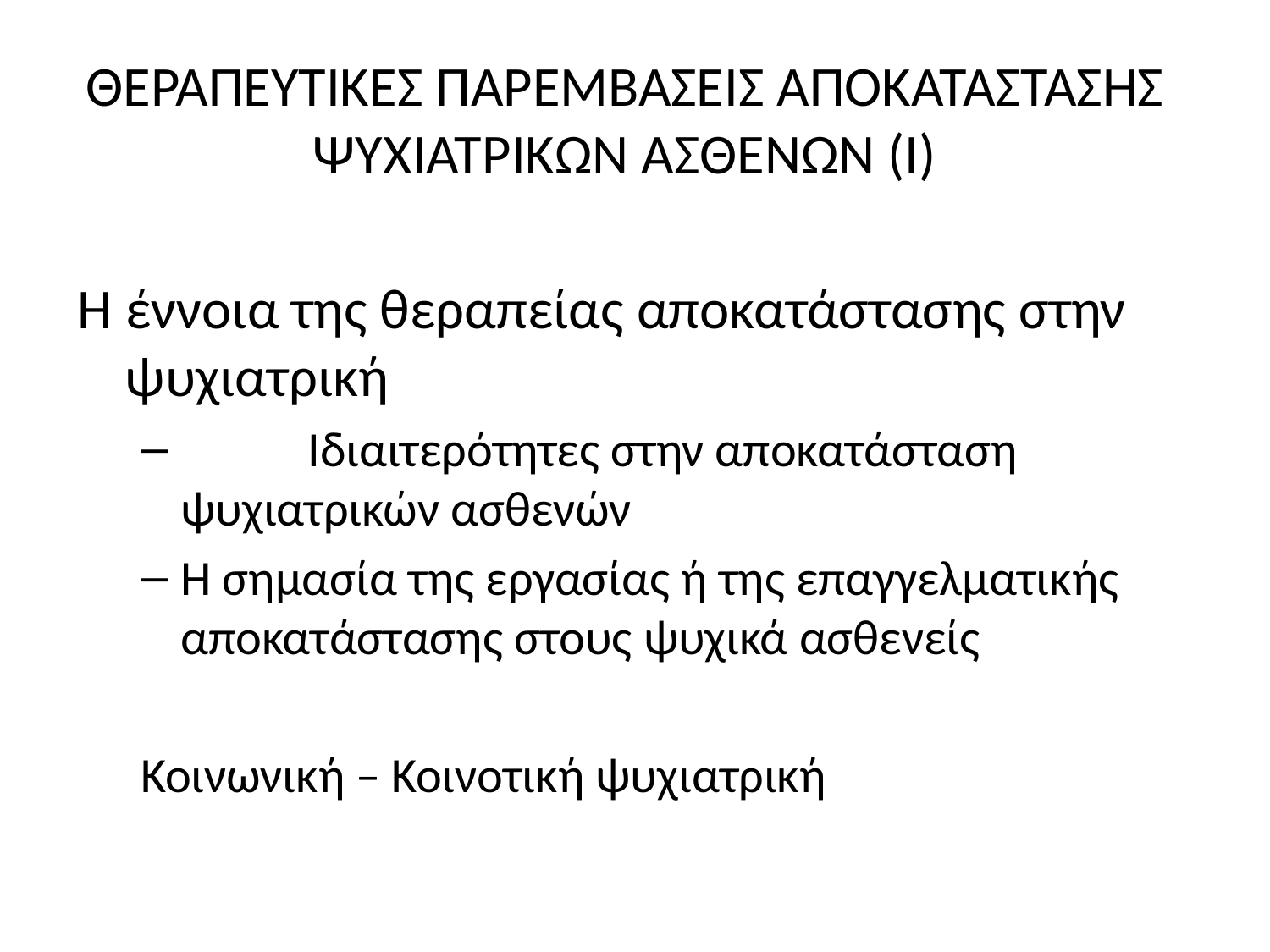

# ΘΕΡΑΠΕΥΤΙΚΕΣ ΠΑΡΕΜΒΑΣΕΙΣ ΑΠΟΚΑΤΑΣΤΑΣΗΣ ΨΥΧΙΑΤΡΙΚΩΝ ΑΣΘΕΝΩΝ (Ι)
Η έννοια της θεραπείας αποκατάστασης στην ψυχιατρική
	Ιδιαιτερότητες στην αποκατάσταση ψυχιατρικών ασθενών
Η σημασία της εργασίας ή της επαγγελματικής αποκατάστασης στους ψυχικά ασθενείς

Κοινωνική – Κοινοτική ψυχιατρική